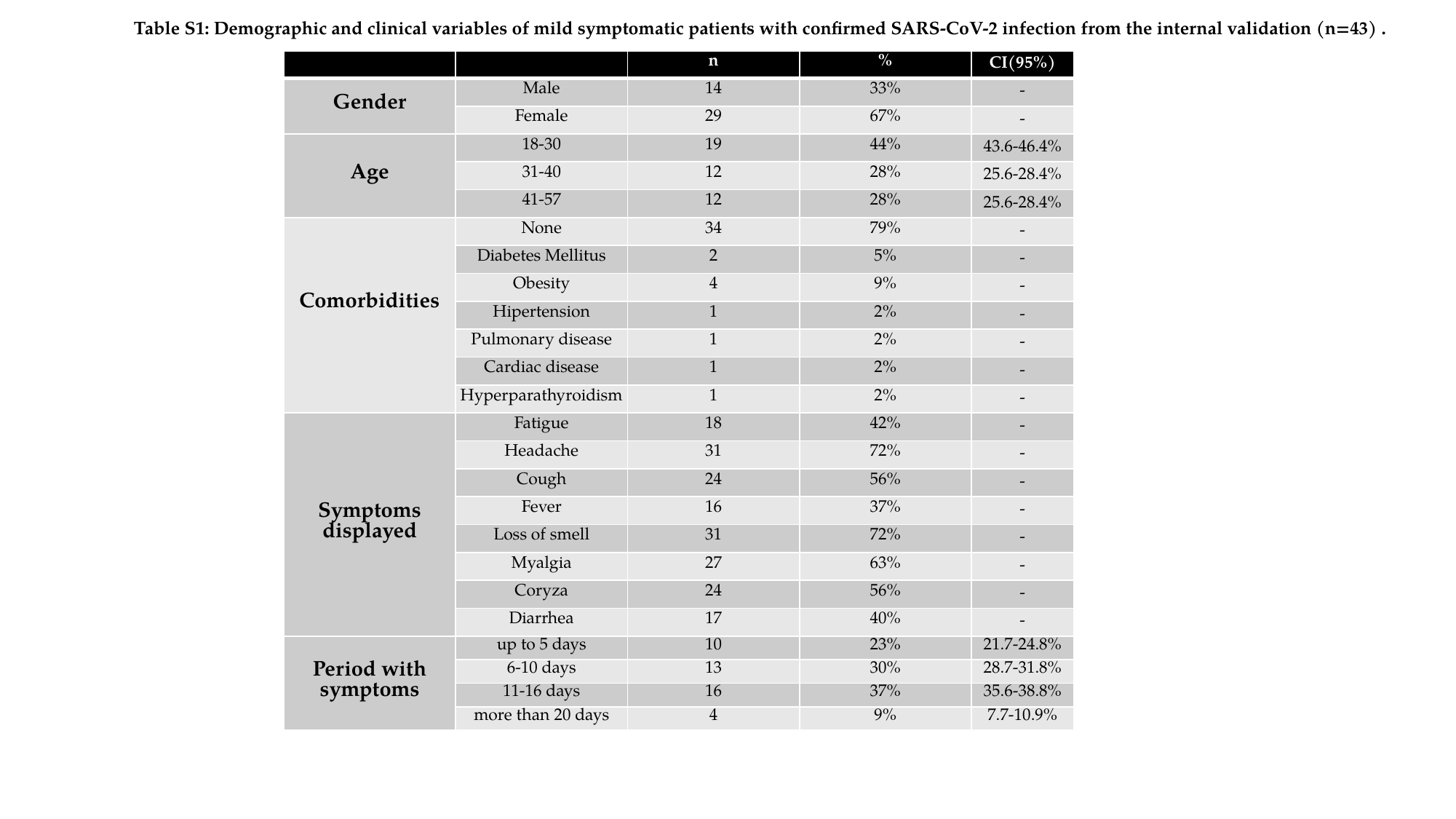

Table S1: Demographic and clinical variables of mild symptomatic patients with confirmed SARS-CoV-2 infection from the internal validation (n=43) .
|  |  | n | % | CI(95%) |
| --- | --- | --- | --- | --- |
| Gender | Male | 14 | 33% | - |
|  | Female | 29 | 67% | - |
| Age | 18-30 | 19 | 44% | 43.6-46.4% |
|  | 31-40 | 12 | 28% | 25.6-28.4% |
|  | 41-57 | 12 | 28% | 25.6-28.4% |
| Comorbidities | None | 34 | 79% | - |
|  | Diabetes Mellitus | 2 | 5% | - |
|  | Obesity | 4 | 9% | - |
|  | Hipertension | 1 | 2% | - |
|  | Pulmonary disease | 1 | 2% | - |
|  | Cardiac disease | 1 | 2% | - |
|  | Hyperparathyroidism | 1 | 2% | - |
| Symptoms displayed | Fatigue | 18 | 42% | - |
|  | Headache | 31 | 72% | - |
|  | Cough | 24 | 56% | - |
|  | Fever | 16 | 37% | - |
|  | Loss of smell | 31 | 72% | - |
|  | Myalgia | 27 | 63% | - |
|  | Coryza | 24 | 56% | - |
|  | Diarrhea | 17 | 40% | - |
| Period with symptoms | up to 5 days | 10 | 23% | 21.7-24.8% |
|  | 6-10 days | 13 | 30% | 28.7-31.8% |
|  | 11-16 days | 16 | 37% | 35.6-38.8% |
|  | more than 20 days | 4 | 9% | 7.7-10.9% |